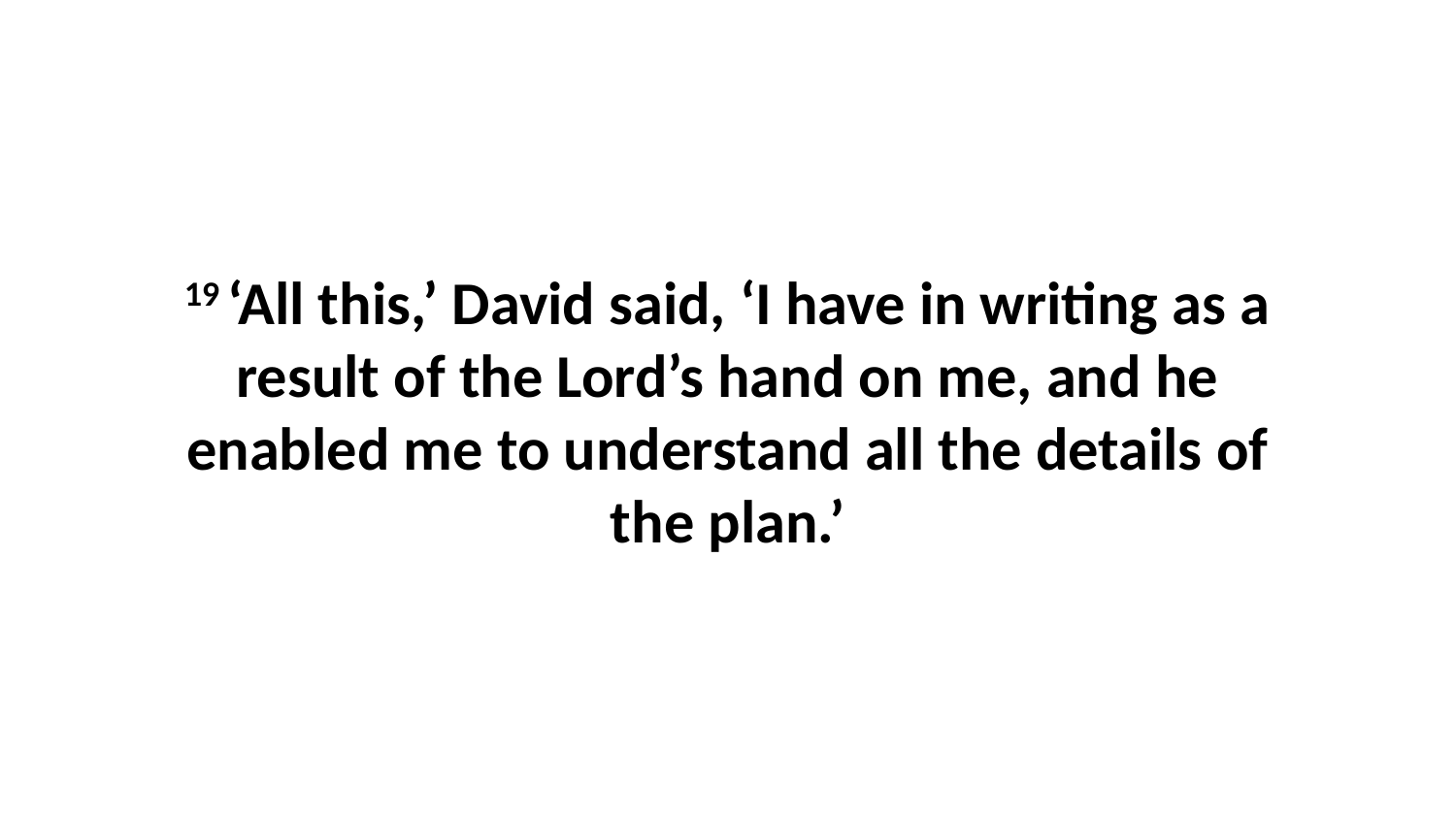

19 ‘All this,’ David said, ‘I have in writing as a result of the Lord’s hand on me, and he enabled me to understand all the details of the plan.’